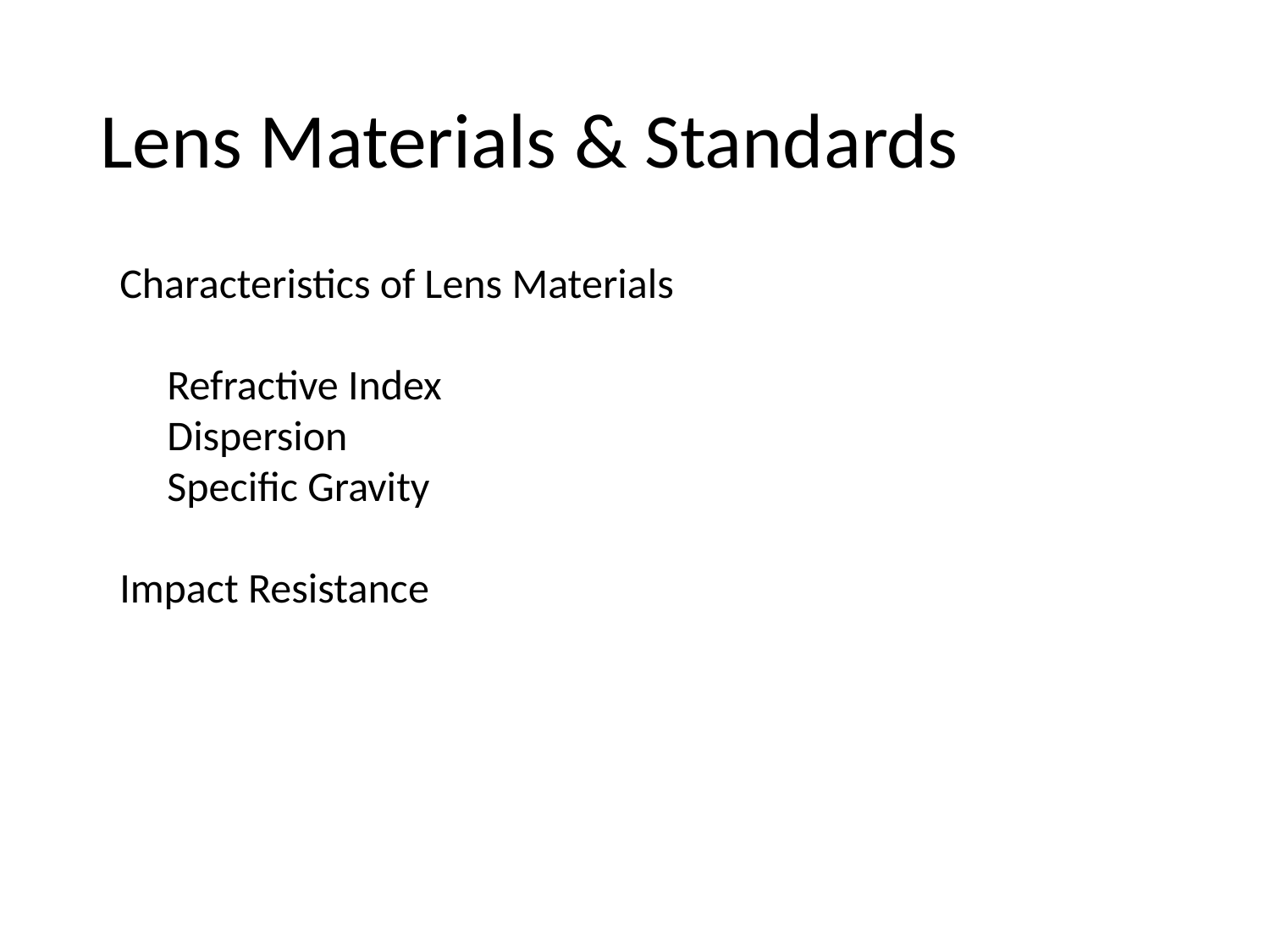

# Lens Materials & Standards
Characteristics of Lens Materials

     Refractive Index
     Dispersion
     Specific Gravity

Impact Resistance